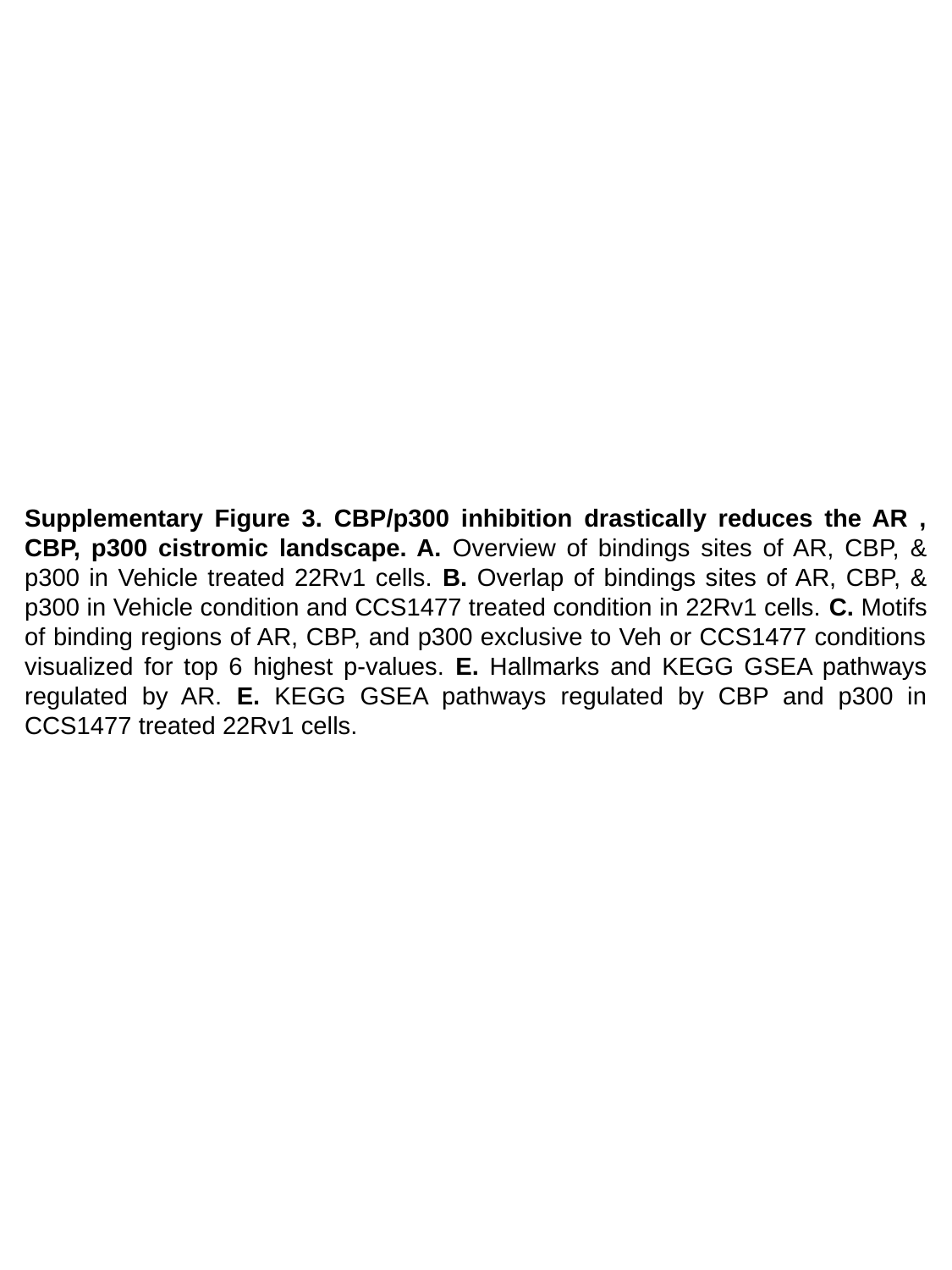

Supplementary Figure 3. CBP/p300 inhibition drastically reduces the AR , CBP, p300 cistromic landscape. A. Overview of bindings sites of AR, CBP, & p300 in Vehicle treated 22Rv1 cells. B. Overlap of bindings sites of AR, CBP, & p300 in Vehicle condition and CCS1477 treated condition in 22Rv1 cells. C. Motifs of binding regions of AR, CBP, and p300 exclusive to Veh or CCS1477 conditions visualized for top 6 highest p-values. E. Hallmarks and KEGG GSEA pathways regulated by AR. E. KEGG GSEA pathways regulated by CBP and p300 in CCS1477 treated 22Rv1 cells.